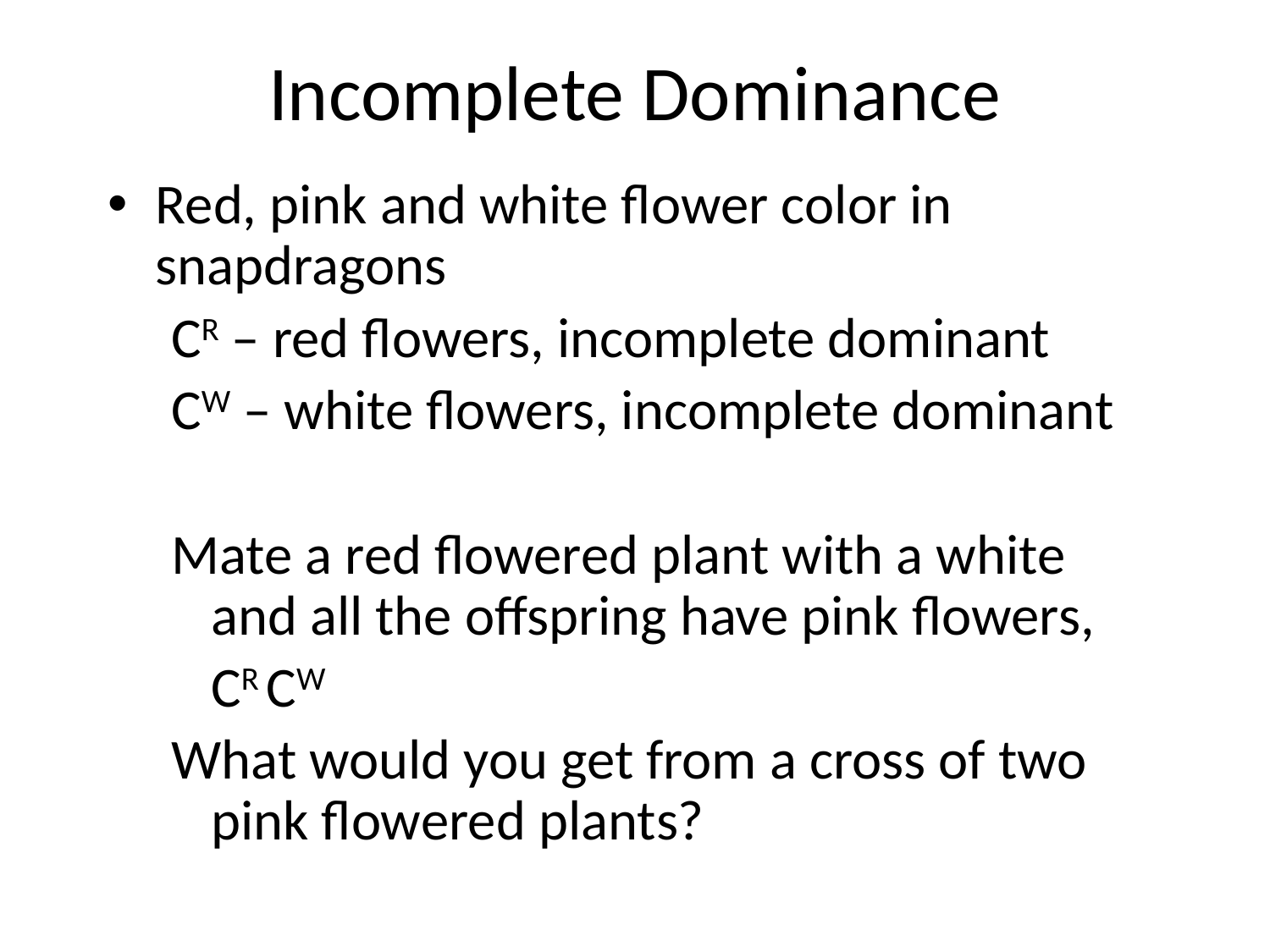

# Incomplete Dominance
Red, pink and white flower color in snapdragons
CR – red flowers, incomplete dominant
CW – white flowers, incomplete dominant

Mate a red flowered plant with a white and all the offspring have pink flowers,
	CR CW
What would you get from a cross of two pink flowered plants?